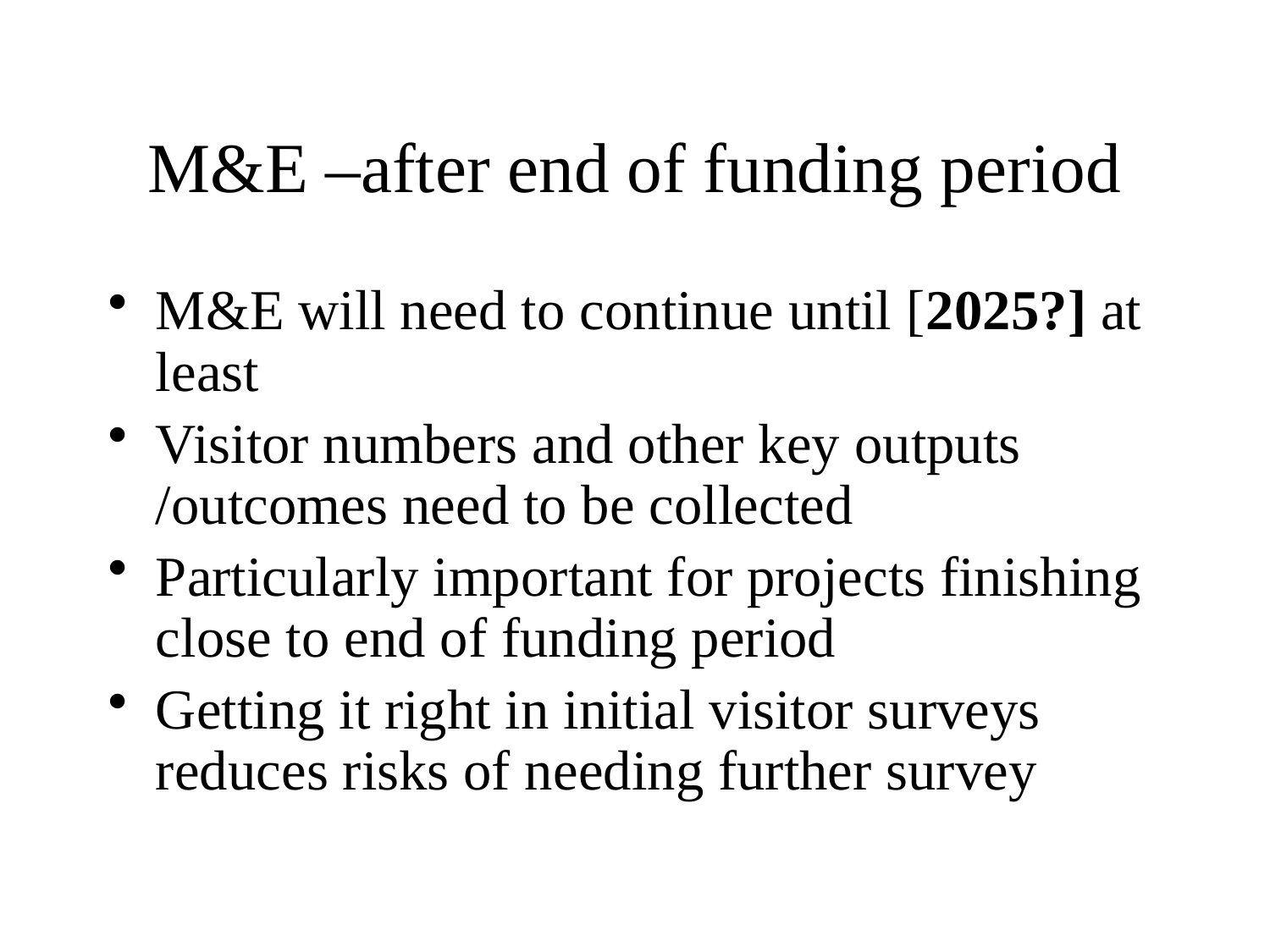

# M&E –after end of funding period
M&E will need to continue until [2025?] at least
Visitor numbers and other key outputs /outcomes need to be collected
Particularly important for projects finishing close to end of funding period
Getting it right in initial visitor surveys reduces risks of needing further survey